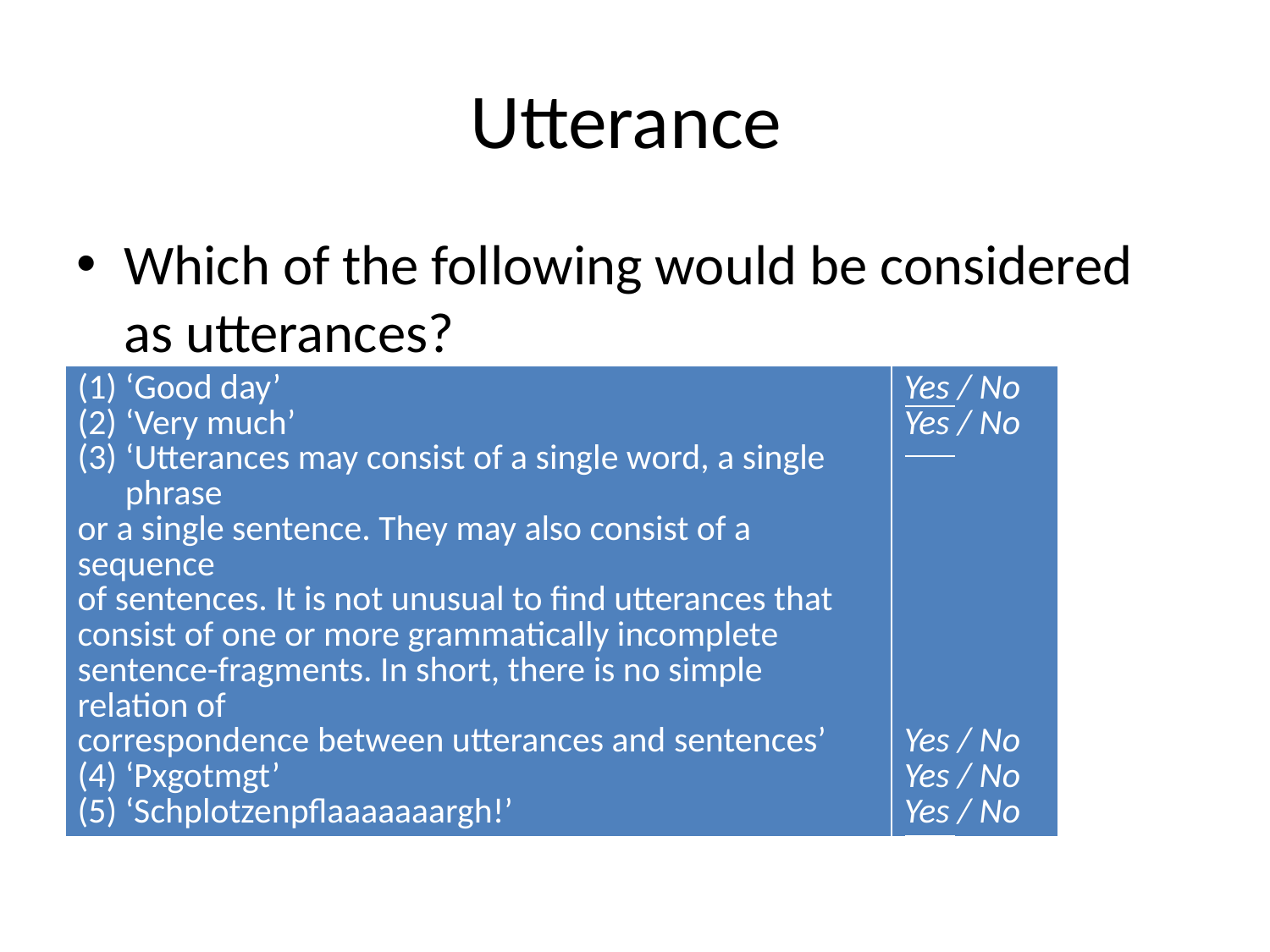

# Utterance
Which of the following would be considered as utterances?
| ‘Good day’ ‘Very much’ ‘Utterances may consist of a single word, a single phrase or a single sentence. They may also consist of a sequence of sentences. It is not unusual to find utterances that consist of one or more grammatically incomplete sentence-fragments. In short, there is no simple relation of correspondence between utterances and sentences’ (4) ‘Pxgotmgt’ (5) ‘Schplotzenpflaaaaaaargh!’ | Yes / No Yes / No Yes / No Yes / No Yes / No |
| --- | --- |